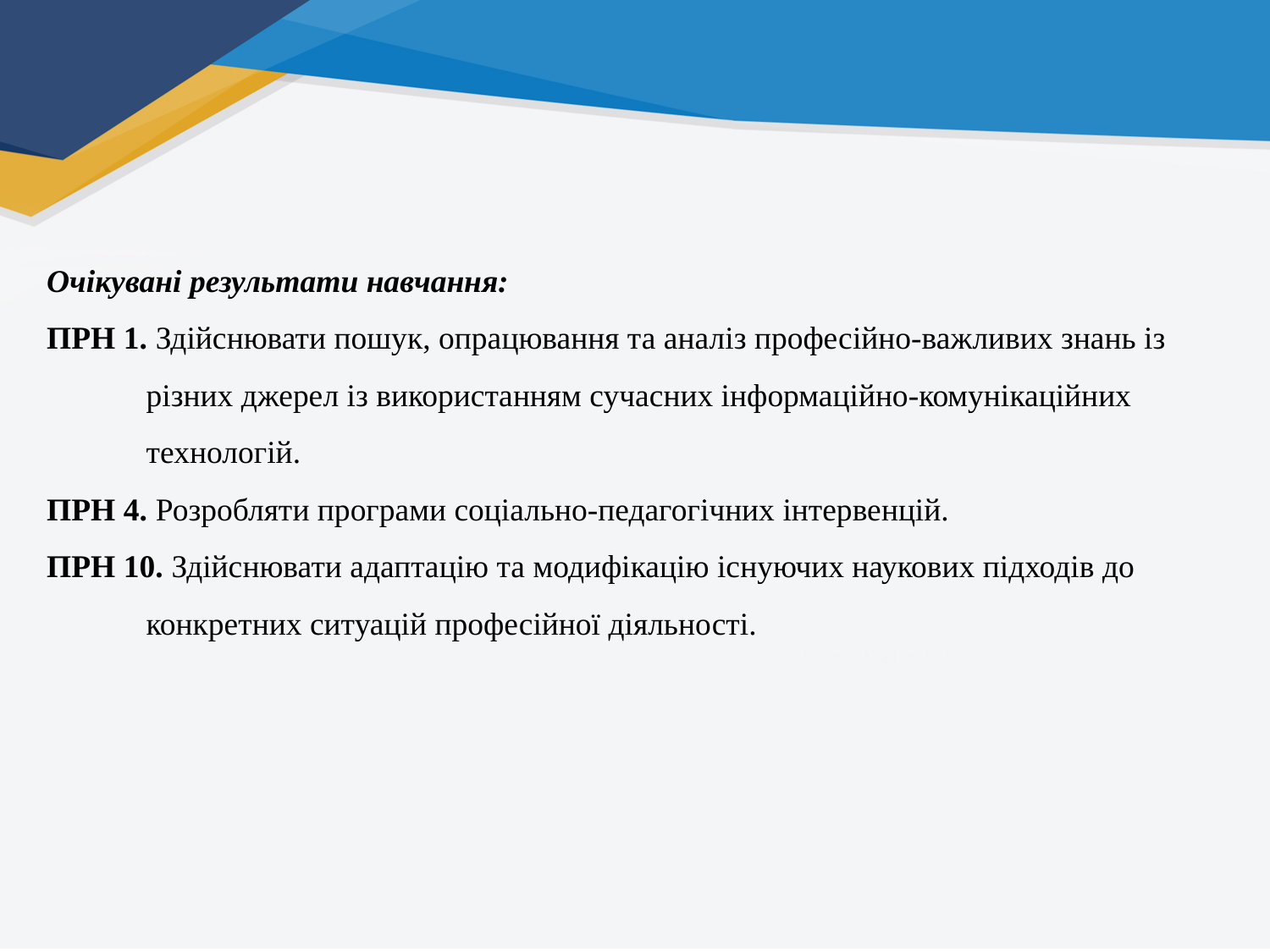

Очікувані результати навчання:
ПРН 1. Здійснювати пошук, опрацювання та аналіз професійно-важливих знань із різних джерел із використанням сучасних інформаційно-комунікаційних технологій.
ПРН 4. Розробляти програми соціально-педагогічних інтервенцій.
ПРН 10. Здійснювати адаптацію та модифікацію існуючих наукових підходів до конкретних ситуацій професійної діяльності.